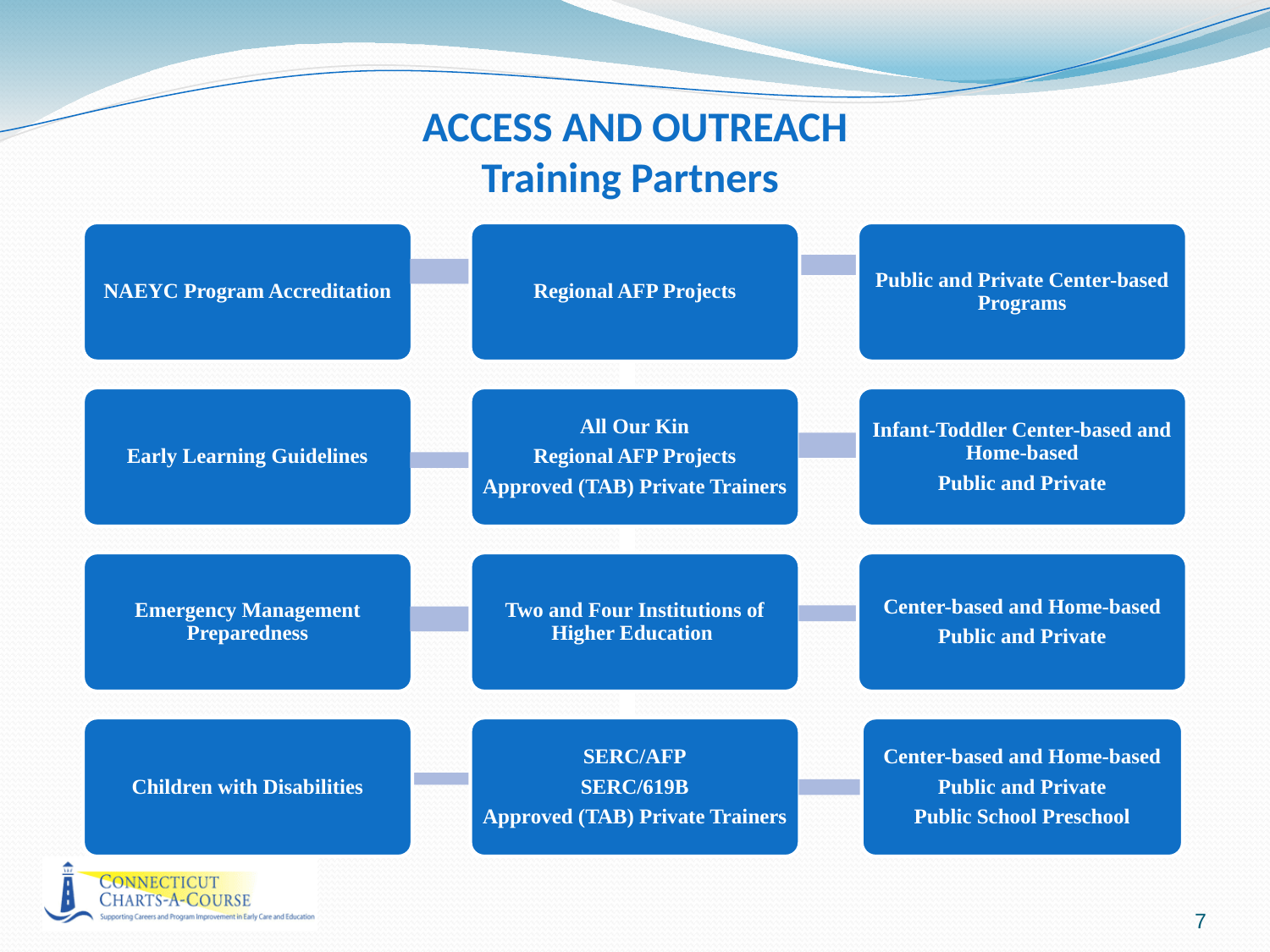

# ACCESS AND OUTREACH Training Partners
NAEYC Program Accreditation
Early Learning Guidelines
Emergency Management Preparedness
Children with Disabilities
SERC/AFP
SERC/619B
Approved (TAB) Private Trainers
Two and Four Institutions of Higher Education
All Our Kin
Regional AFP Projects
Approved (TAB) Private Trainers
Regional AFP Projects
Public and Private Center-based Programs
Infant-Toddler Center-based and Home-based
Public and Private
Center-based and Home-based
Public and Private
Center-based and Home-based
Public and Private
Public School Preschool
7